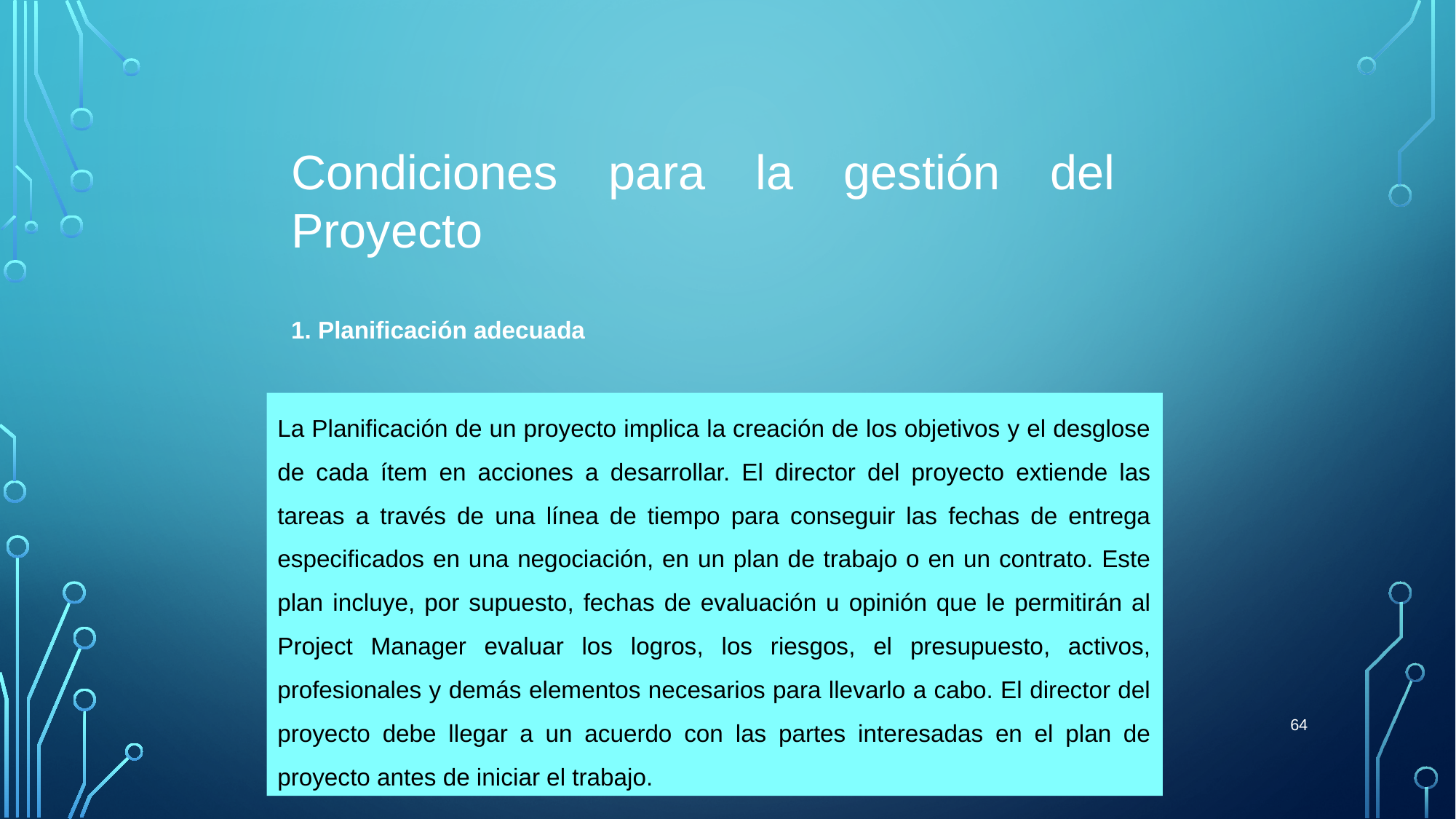

Condiciones para la gestión del Proyecto
1. Planificación adecuada
La Planificación de un proyecto implica la creación de los objetivos y el desglose de cada ítem en acciones a desarrollar. El director del proyecto extiende las tareas a través de una línea de tiempo para conseguir las fechas de entrega especificados en una negociación, en un plan de trabajo o en un contrato. Este plan incluye, por supuesto, fechas de evaluación u opinión que le permitirán al Project Manager evaluar los logros, los riesgos, el presupuesto, activos, profesionales y demás elementos necesarios para llevarlo a cabo. El director del proyecto debe llegar a un acuerdo con las partes interesadas en el plan de proyecto antes de iniciar el trabajo.
64